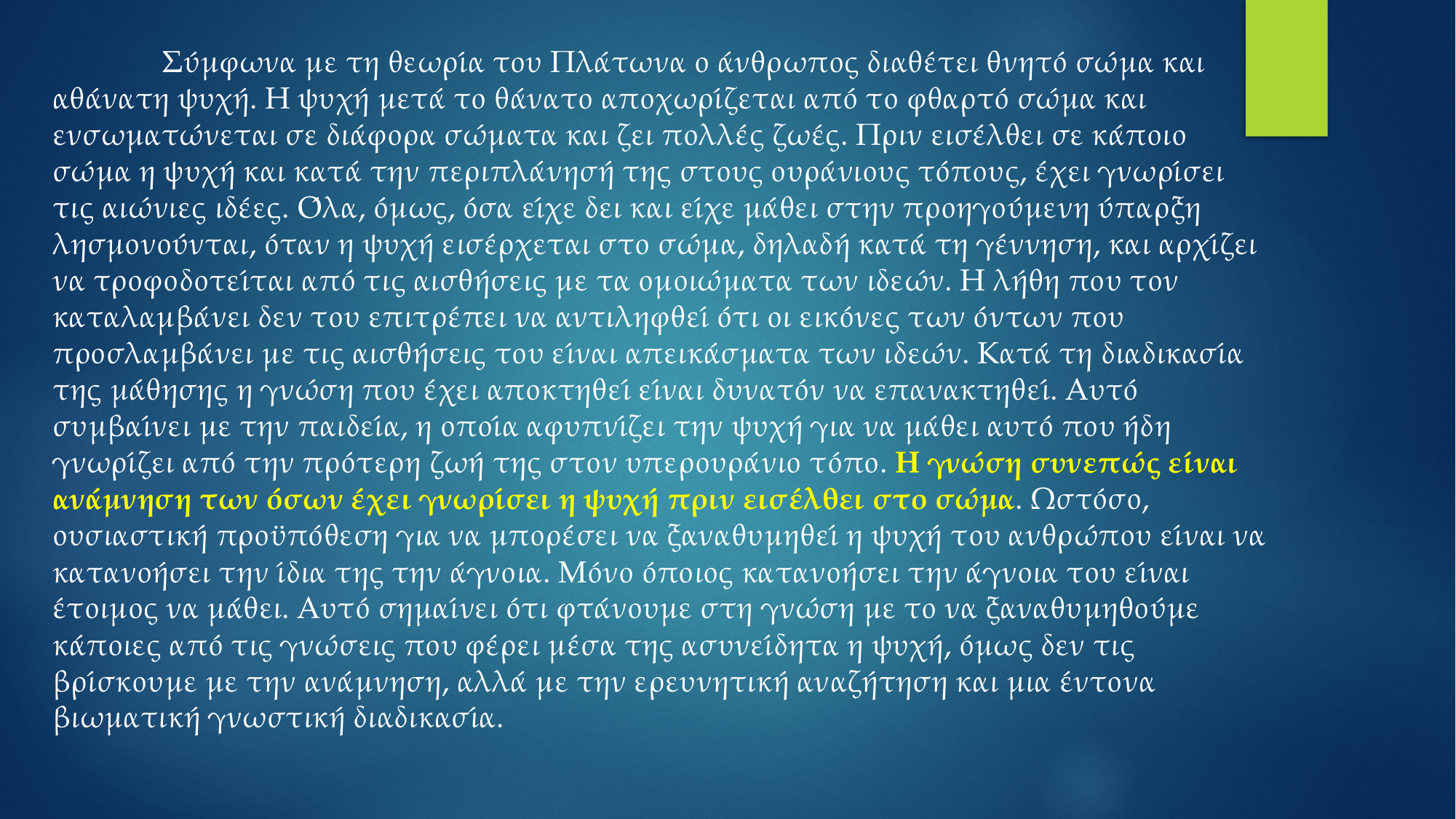

Σύμφωνα με τη θεωρία του Πλάτωνα ο άνθρωπος διαθέτει θνητό σώμα και αθάνατη ψυχή. Η ψυχή μετά το θάνατο αποχωρίζεται από το φθαρτό σώμα και ενσωματώνεται σε διάφορα σώματα και ζει πολλές ζωές. Πριν εισέλθει σε κάποιο σώμα η ψυχή και κατά την περιπλάνησή της στους ουράνιους τόπους, έχει γνωρίσει τις αιώνιες ιδέες. Όλα, όμως, όσα είχε δει και είχε μάθει στην προηγούμενη ύπαρξη λησμονούνται, όταν η ψυχή εισέρχεται στο σώμα, δηλαδή κατά τη γέννηση, και αρχίζει να τροφοδοτείται από τις αισθήσεις με τα ομοιώματα των ιδεών. Η λήθη που τον καταλαμβάνει δεν του επιτρέπει να αντιληφθεί ότι οι εικόνες των όντων που προσλαμβάνει με τις αισθήσεις του είναι απεικάσματα των ιδεών. Κατά τη διαδικασία της μάθησης η γνώση που έχει αποκτηθεί είναι δυνατόν να επανακτηθεί. Αυτό συμβαίνει με την παιδεία, η οποία αφυπνίζει την ψυχή για να μάθει αυτό που ήδη γνωρίζει από την πρότερη ζωή της στον υπερουράνιο τόπο. Η γνώση συνεπώς είναι ανάμνηση των όσων έχει γνωρίσει η ψυχή πριν εισέλθει στο σώμα. Ωστόσο, ουσιαστική προϋπόθεση για να μπορέσει να ξαναθυμηθεί η ψυχή του ανθρώπου είναι να κατανοήσει την ίδια της την άγνοια. Μόνο όποιος κατανοήσει την άγνοια του είναι έτοιμος να μάθει. Αυτό σημαίνει ότι φτάνουμε στη γνώση με το να ξαναθυμηθούμε κάποιες από τις γνώσεις που φέρει μέσα της ασυνείδητα η ψυχή, όμως δεν τις βρίσκουμε με την ανάμνηση, αλλά με την ερευνητική αναζήτηση και μια έντονα βιωματική γνωστική διαδικασία.